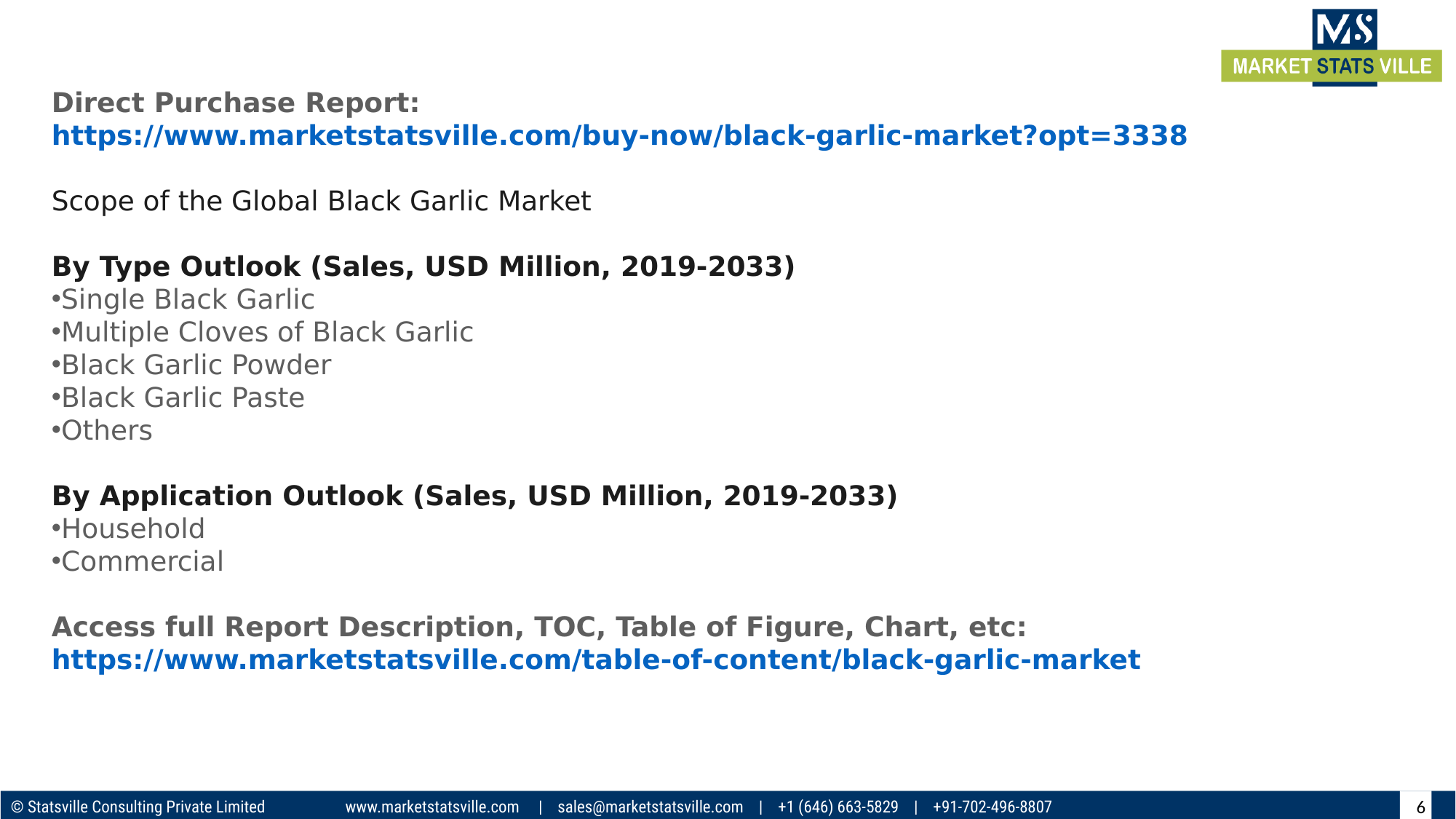

Direct Purchase Report: https://www.marketstatsville.com/buy-now/black-garlic-market?opt=3338

Scope of the Global Black Garlic Market

By Type Outlook (Sales, USD Million, 2019-2033)
Single Black Garlic
Multiple Cloves of Black Garlic
Black Garlic Powder
Black Garlic Paste
Others

By Application Outlook (Sales, USD Million, 2019-2033)
Household
Commercial
Access full Report Description, TOC, Table of Figure, Chart, etc: https://www.marketstatsville.com/table-of-content/black-garlic-market

6